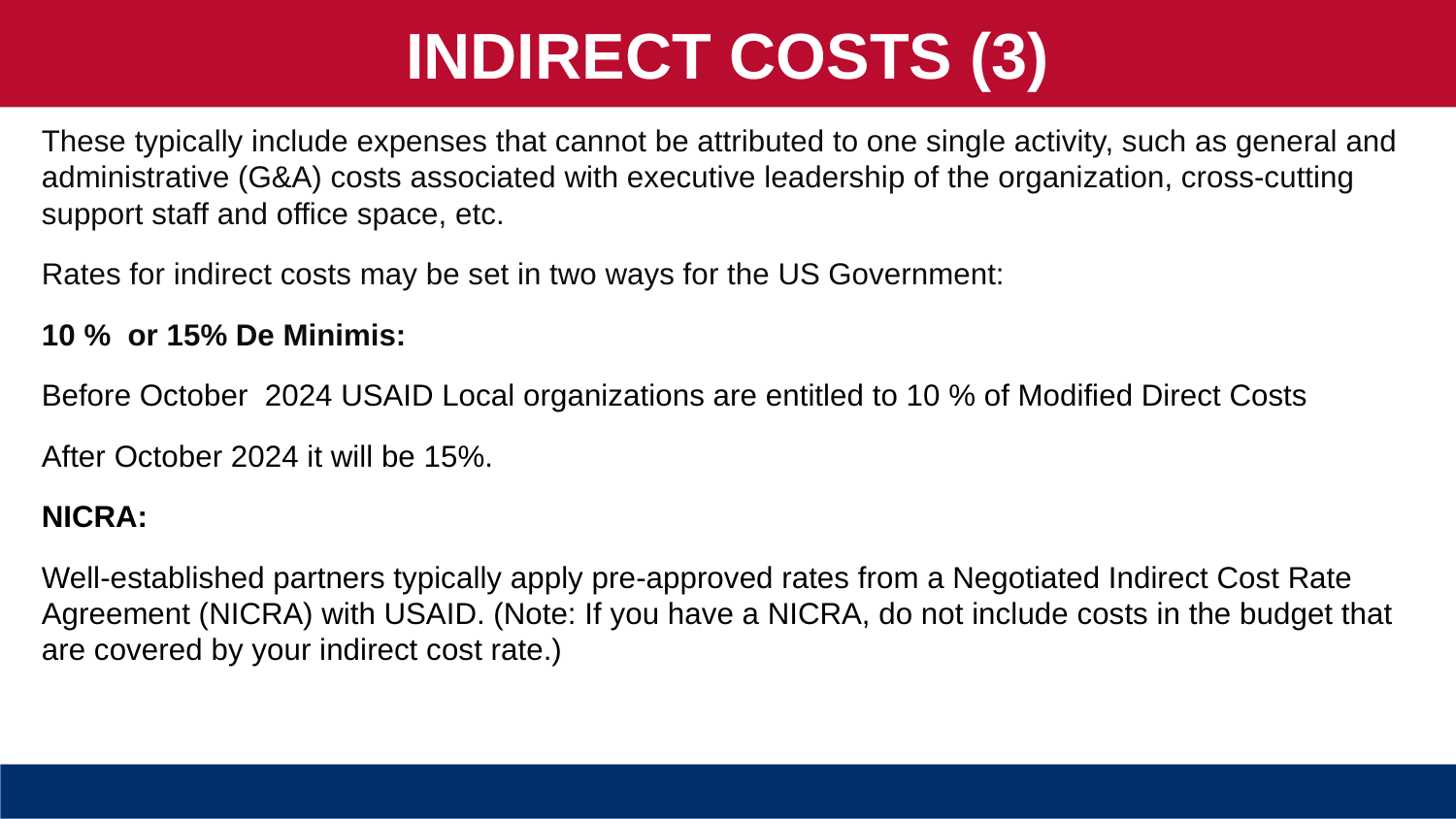

INDIRECT COSTS (3)
These typically include expenses that cannot be attributed to one single activity, such as general and administrative (G&A) costs associated with executive leadership of the organization, cross-cutting support staff and office space, etc.
Rates for indirect costs may be set in two ways for the US Government:
10 %  or 15% De Minimis:
Before October  2024 USAID Local organizations are entitled to 10 % of Modified Direct Costs
After October 2024 it will be 15%.
NICRA:
Well-established partners typically apply pre-approved rates from a Negotiated Indirect Cost Rate Agreement (NICRA) with USAID. (Note: If you have a NICRA, do not include costs in the budget that are covered by your indirect cost rate.)